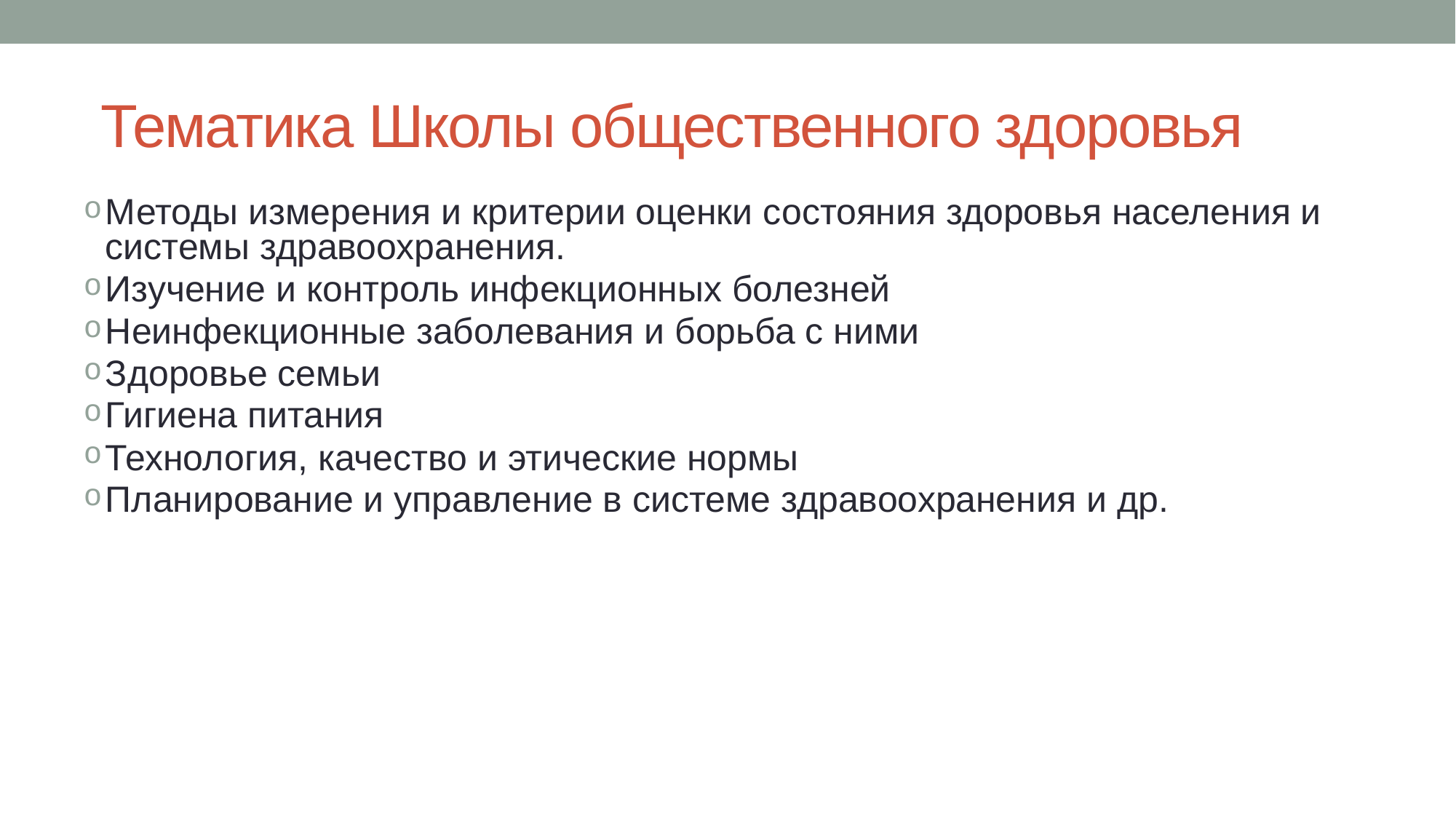

# Тематика Школы общественного здоровья
Методы измерения и критерии оценки состояния здоровья населения и системы здравоохранения.
Изучение и контроль инфекционных болезней
Неинфекционные заболевания и борьба с ними
Здоровье семьи
Гигиена питания
Технология, качество и этические нормы
Планирование и управление в системе здравоохранения и др.